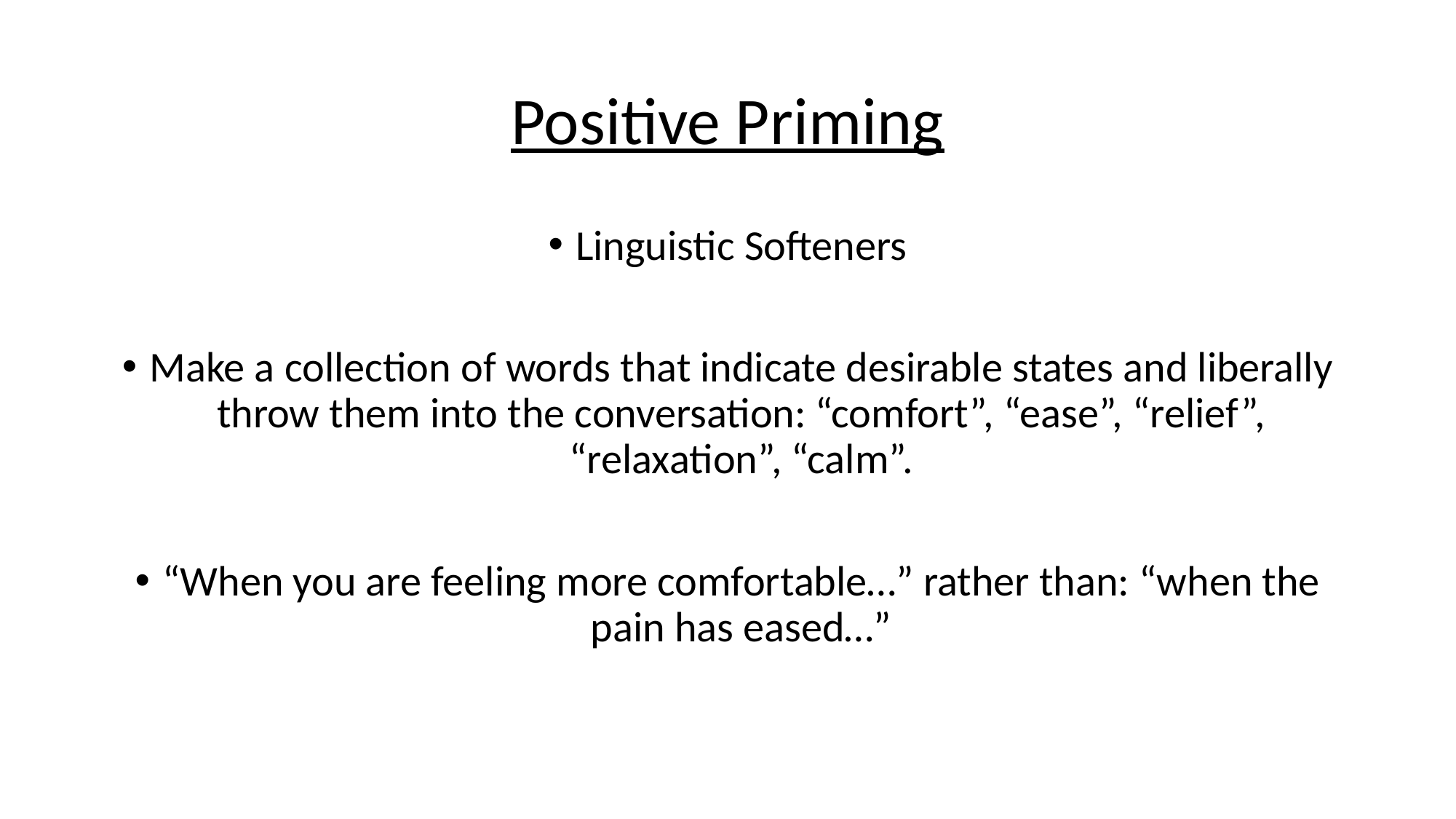

# Positive Priming
Linguistic Softeners

Make a collection of words that indicate desirable states and liberally throw them into the conversation: “comfort”, “ease”, “relief”, “relaxation”, “calm”.

“When you are feeling more comfortable…” rather than: “when the pain has eased…”